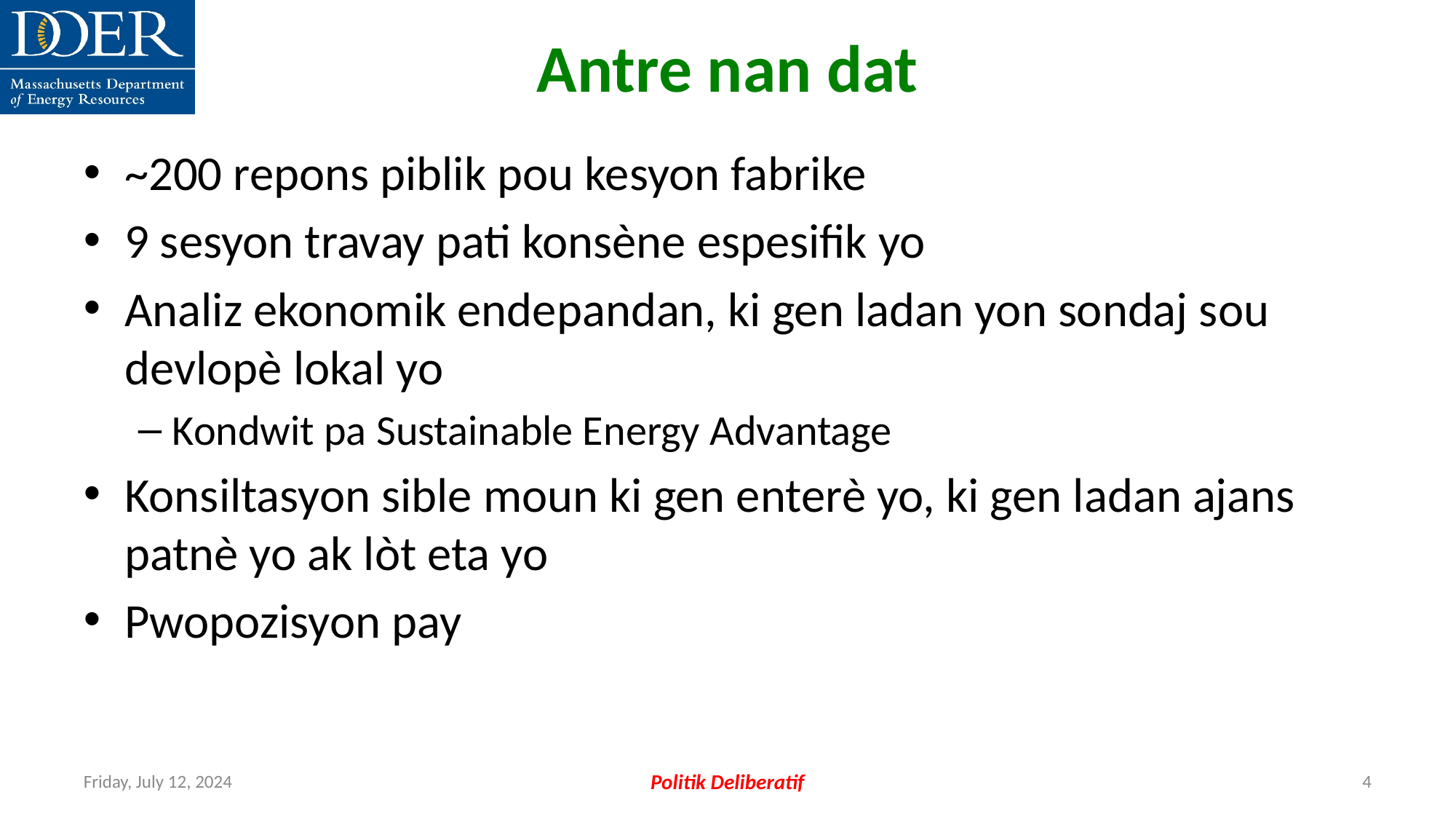

Antre nan dat
~200 repons piblik pou kesyon fabrike
9 sesyon travay pati konsène espesifik yo
Analiz ekonomik endepandan, ki gen ladan yon sondaj sou devlopè lokal yo
Kondwit pa Sustainable Energy Advantage
Konsiltasyon sible moun ki gen enterè yo, ki gen ladan ajans patnè yo ak lòt eta yo
Pwopozisyon pay
Friday, July 12, 2024
Politik Deliberatif
4